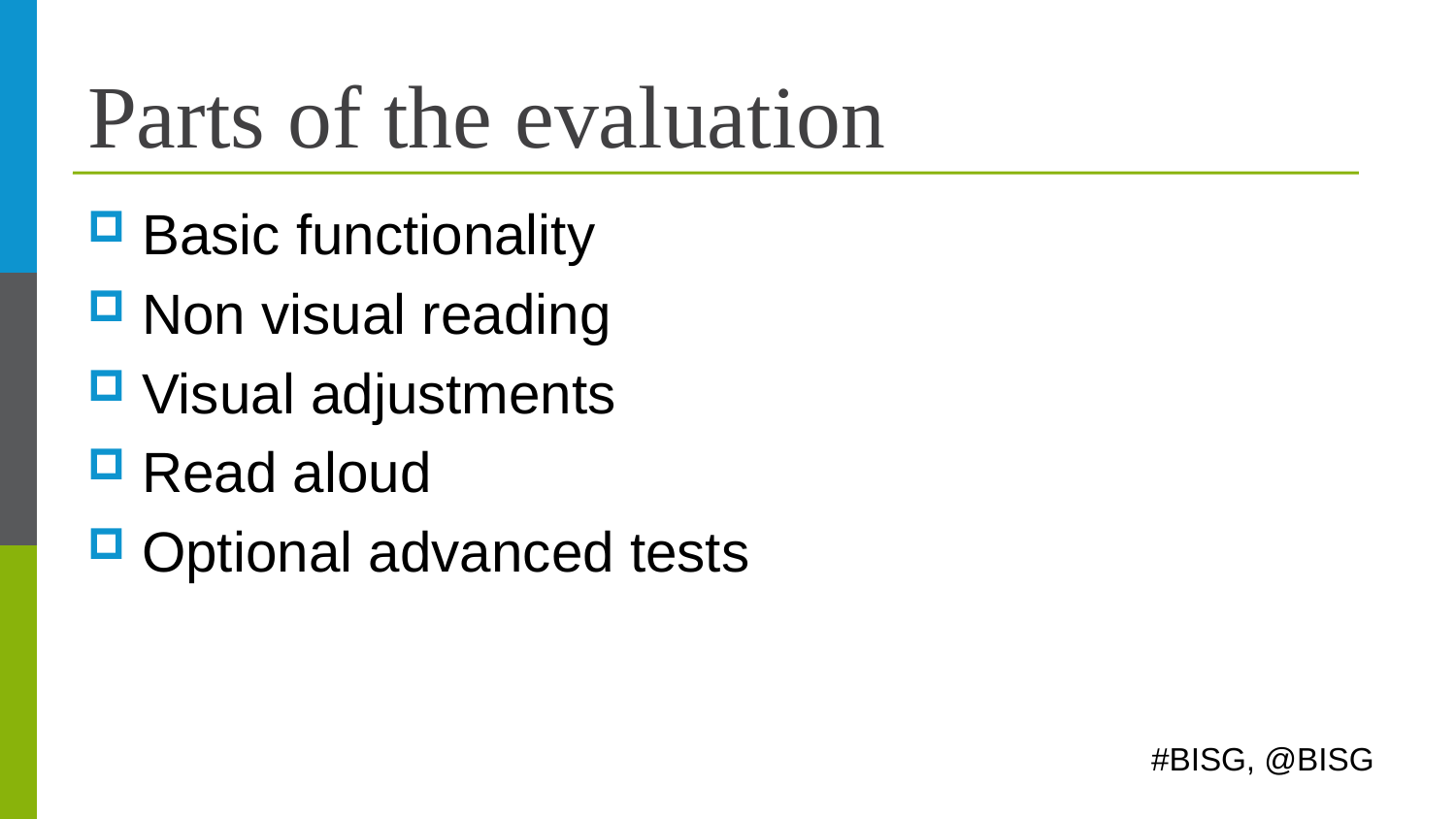

# Parts of the evaluation
Basic functionality
Non visual reading
Visual adjustments
Read aloud
Optional advanced tests